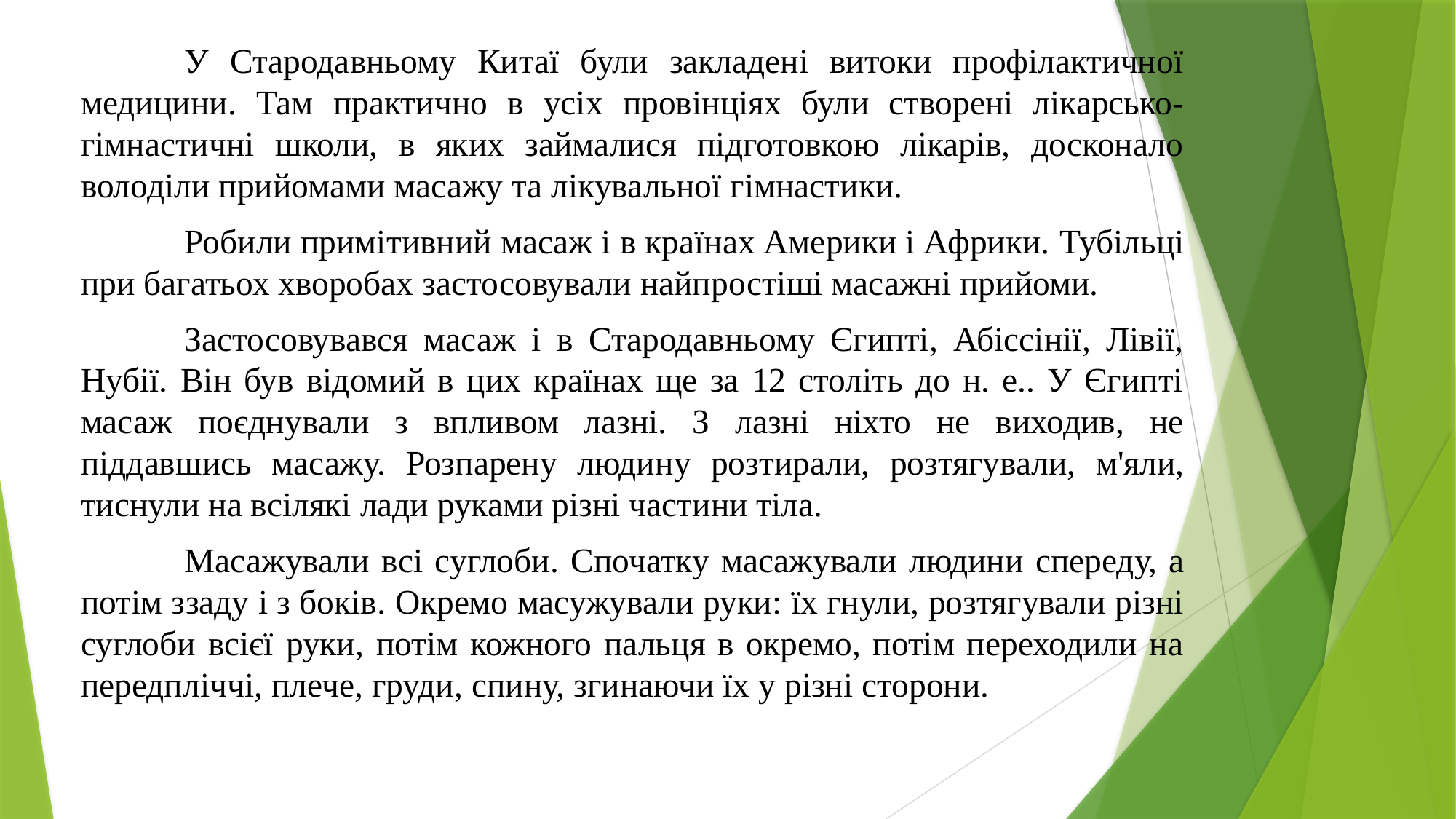

У Стародавньому Китаї були закладені витоки профілактичної медицини. Там практично в усіх провінціях були створені лікарсько-гімнастичні школи, в яких займалися підготовкою лікарів, досконало володіли прийомами масажу та лікувальної гімнастики.
 	Робили примітивний масаж і в країнах Америки і Африки. Тубільці при багатьох хворобах застосовували найпростіші масажні прийоми.
	Застосовувався масаж і в Стародавньому Єгипті, Абіссінії, Лівії, Нубії. Він був відомий в цих країнах ще за 12 століть до н. е.. У Єгипті масаж поєднували з впливом лазні. З лазні ніхто не виходив, не піддавшись масажу. Розпарену людину розтирали, розтягували, м'яли, тиснули на всілякі лади руками різні частини тіла.
	Масажували всі суглоби. Спочатку масажували людини спереду, а потім ззаду і з боків. Окремо масужували руки: їх гнули, розтягували різні суглоби всієї руки, потім кожного пальця в окремо, потім переходили на передпліччі, плече, груди, спину, згинаючи їх у різні сторони.